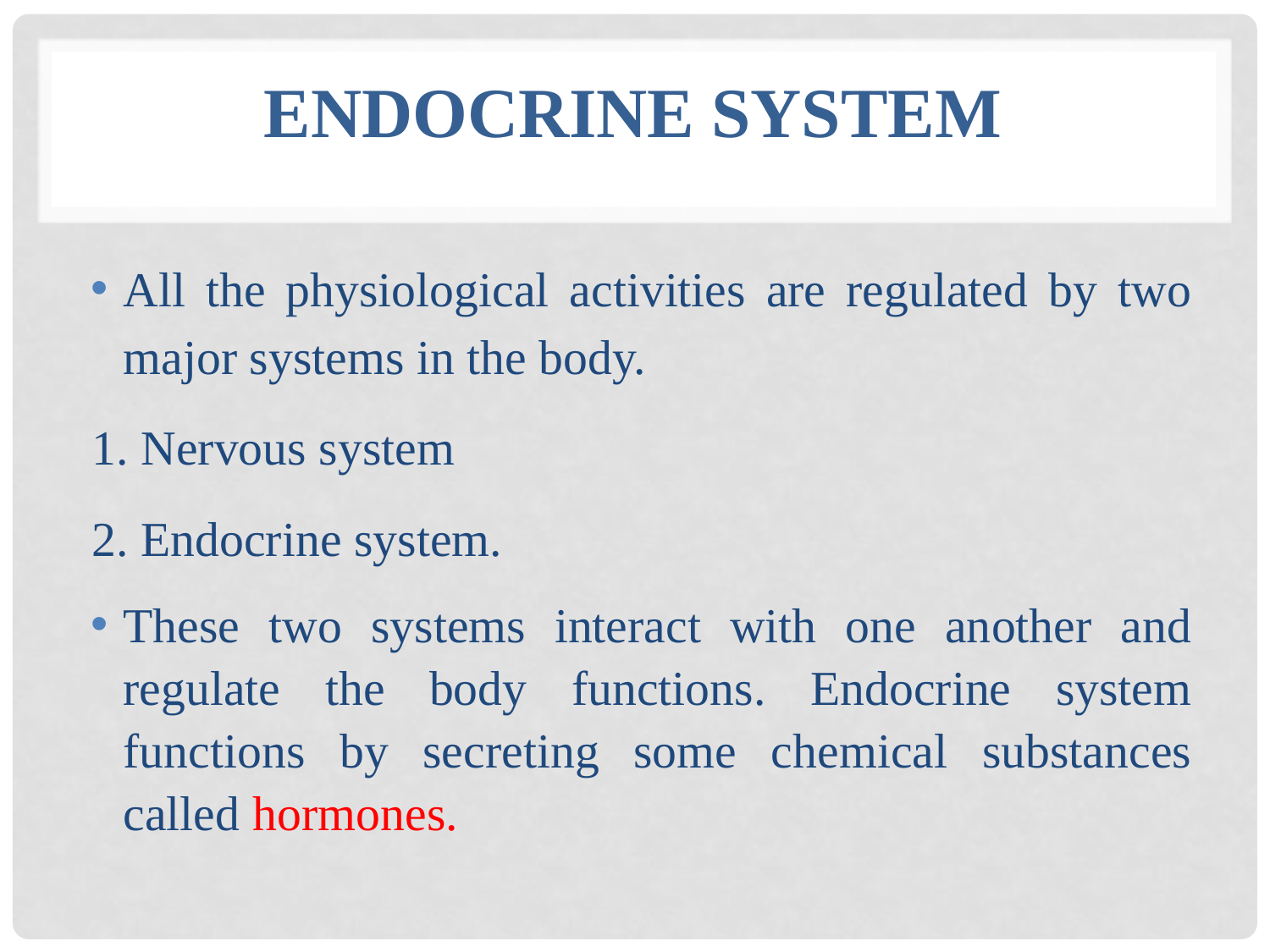

# Endocrine system
All the physiological activities are regulated by two major systems in the body.
1. Nervous system
2. Endocrine system.
These two systems interact with one another and regulate the body functions. Endocrine system functions by secreting some chemical substances called hormones.